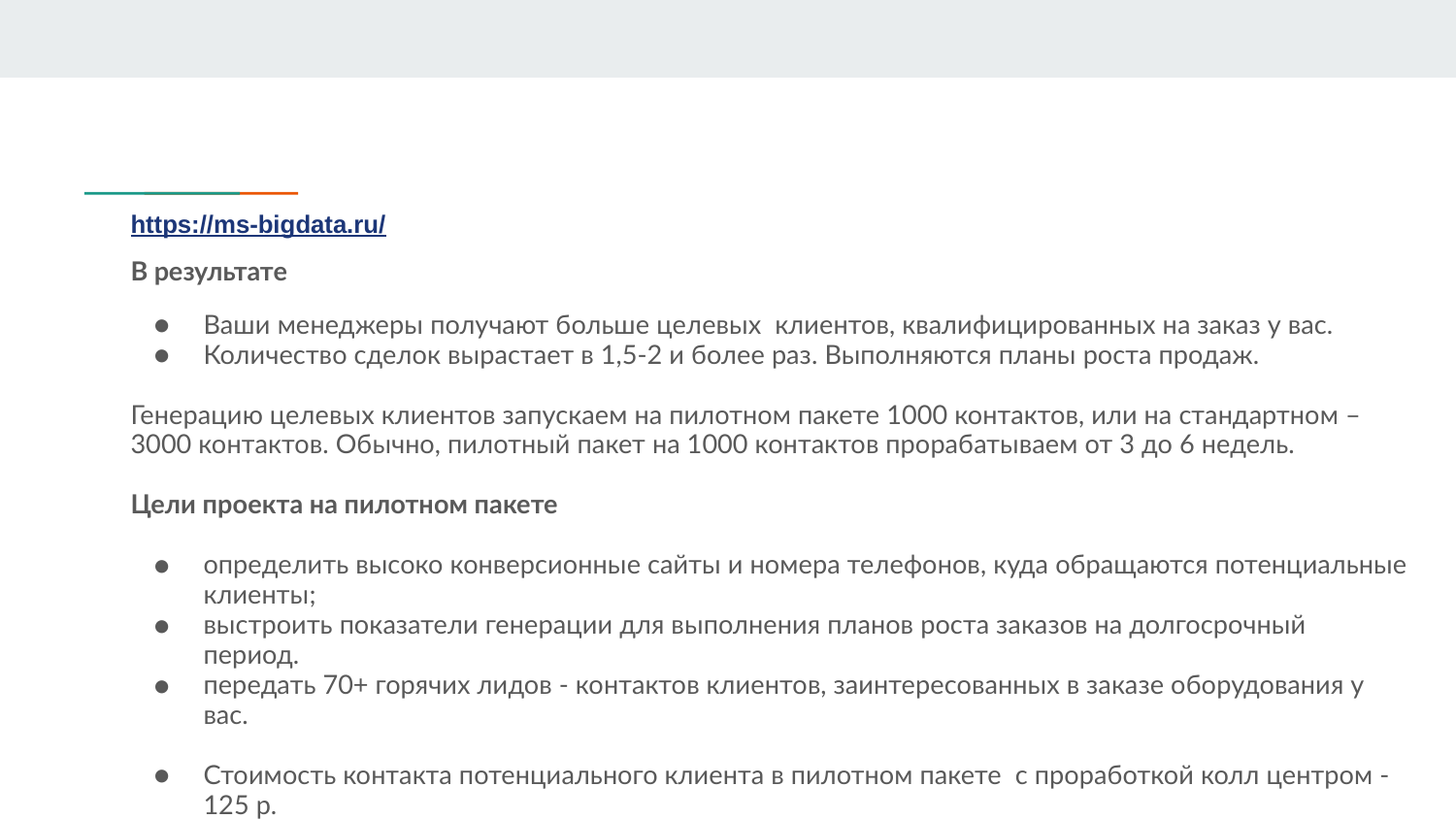

# https://ms-bigdata.ru/
В результате
Ваши менеджеры получают больше целевых  клиентов, квалифицированных на заказ у вас.
Количество сделок вырастает в 1,5-2 и более раз. Выполняются планы роста продаж.

Генерацию целевых клиентов запускаем на пилотном пакете 1000 контактов, или на стандартном – 3000 контактов. Обычно, пилотный пакет на 1000 контактов прорабатываем от 3 до 6 недель.

Цели проекта на пилотном пакете

определить высоко конверсионные сайты и номера телефонов, куда обращаются потенциальные клиенты;
выстроить показатели генерации для выполнения планов роста заказов на долгосрочный период.
передать 70+ горячих лидов - контактов клиентов, заинтересованных в заказе оборудования у вас.

Стоимость контакта потенциального клиента в пилотном пакете  с проработкой колл центром - 125 р.
Пилотный пакет на 1000 контактов потенциальных клиентов стоит 125 т. р.